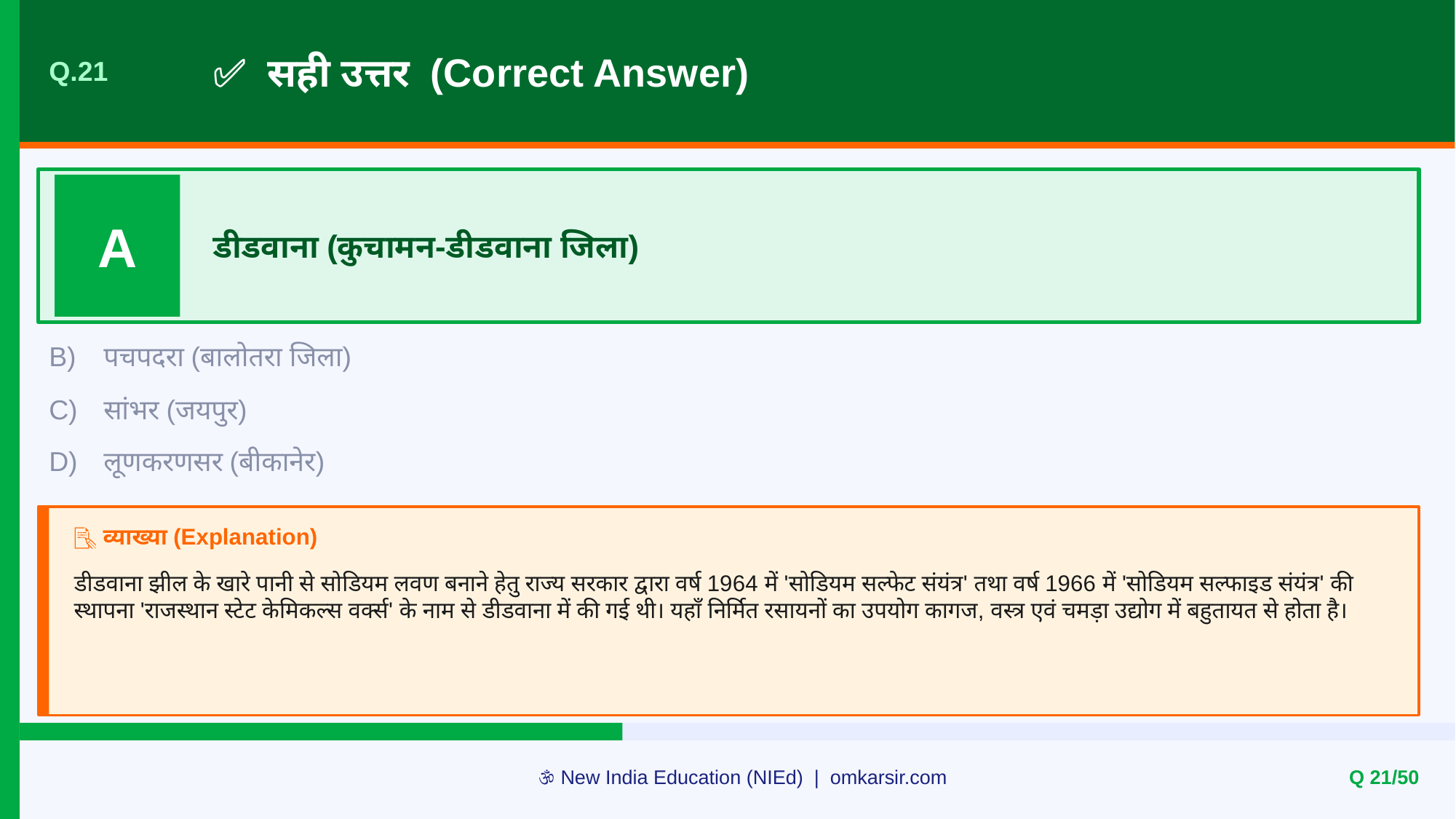

✅  सही उत्तर  (Correct Answer)
Q.21

A
डीडवाना (कुचामन-डीडवाना जिला)
B)
पचपदरा (बालोतरा जिला)
C)
सांभर (जयपुर)
D)
लूणकरणसर (बीकानेर)

📝 व्याख्या (Explanation)
डीडवाना झील के खारे पानी से सोडियम लवण बनाने हेतु राज्य सरकार द्वारा वर्ष 1964 में 'सोडियम सल्फेट संयंत्र' तथा वर्ष 1966 में 'सोडियम सल्फाइड संयंत्र' की स्थापना 'राजस्थान स्टेट केमिकल्स वर्क्स' के नाम से डीडवाना में की गई थी। यहाँ निर्मित रसायनों का उपयोग कागज, वस्त्र एवं चमड़ा उद्योग में बहुतायत से होता है।

🕉️ New India Education (NIEd)  |  omkarsir.com
Q 21/50